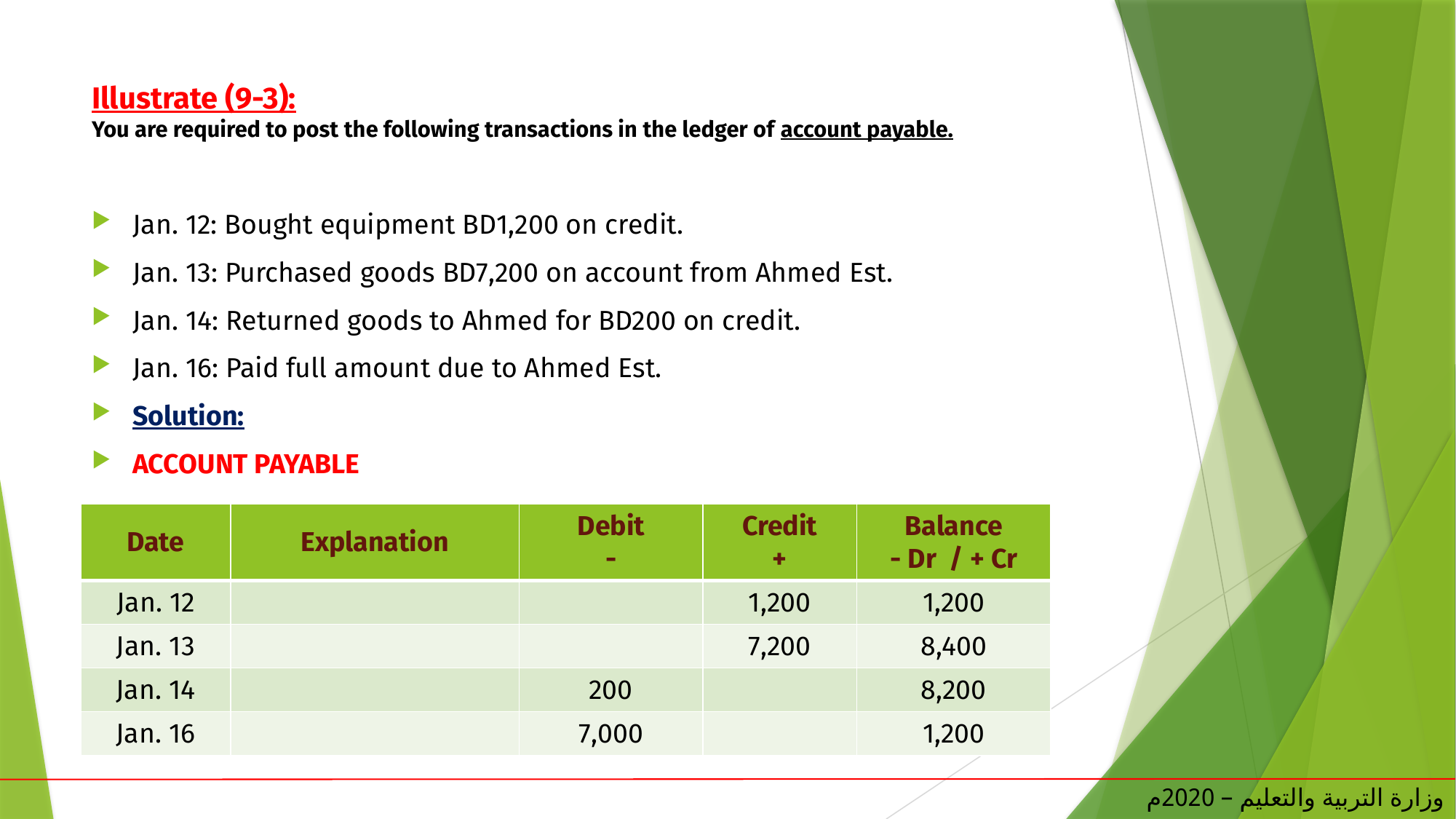

# Illustrate (9-3): You are required to post the following transactions in the ledger of account payable.
Jan. 12: Bought equipment BD1,200 on credit.
Jan. 13: Purchased goods BD7,200 on account from Ahmed Est.
Jan. 14: Returned goods to Ahmed for BD200 on credit.
Jan. 16: Paid full amount due to Ahmed Est.
Solution:
ACCOUNT PAYABLE

| Date | Explanation | Debit - | Credit + | Balance - Dr / + Cr |
| --- | --- | --- | --- | --- |
| Jan. 12 |  |  | 1,200 | 1,200 |
| Jan. 13 |  |  | 7,200 | 8,400 |
| Jan. 14 |  | 200 |  | 8,200 |
| Jan. 16 |  | 7,000 |  | 1,200 |
وزارة التربية والتعليم – 2020م